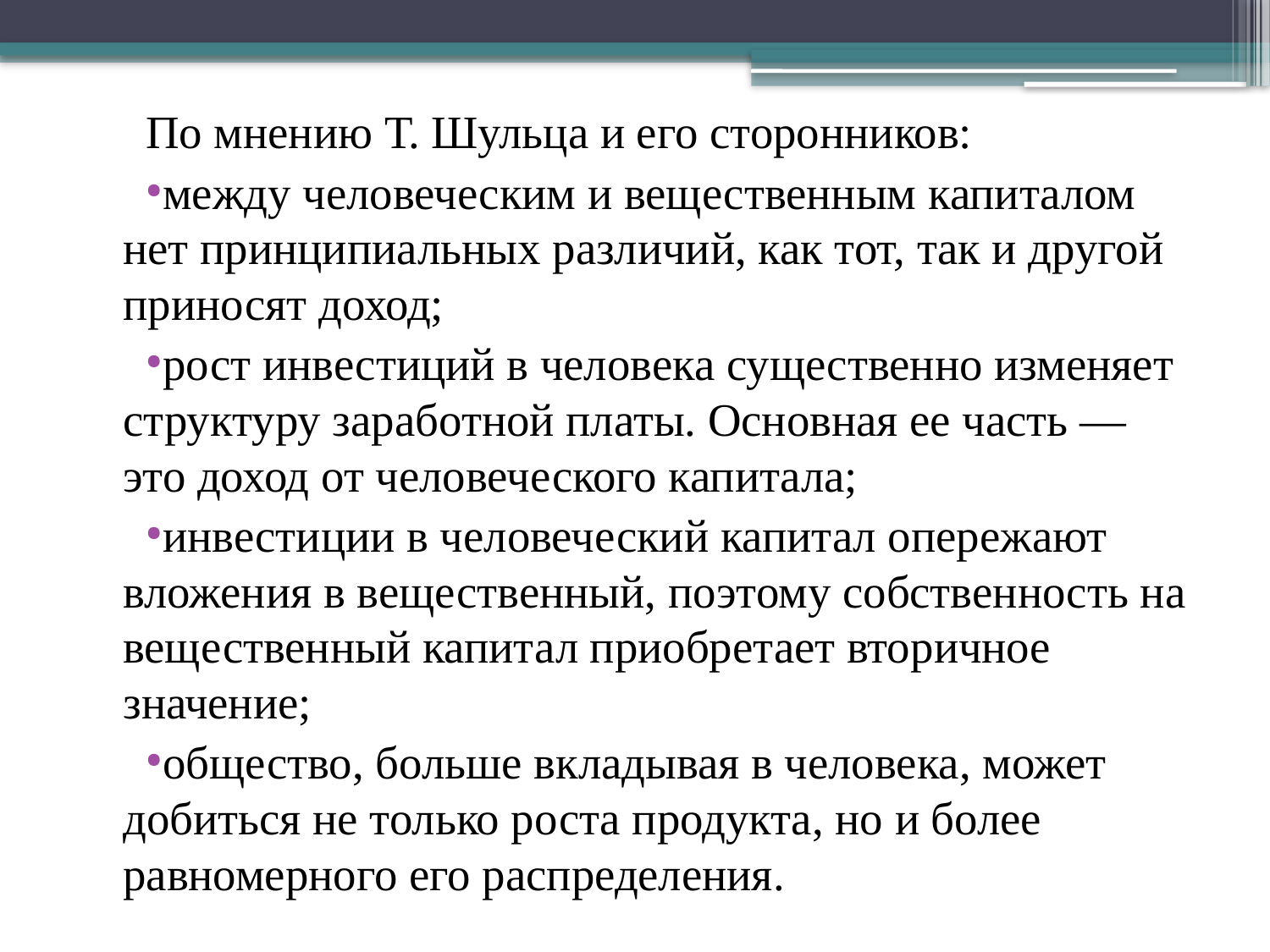

По мнению Т. Шульца и его сторонников:
между человеческим и вещественным капиталом нет принципиальных различий, как тот, так и другой приносят доход;
рост инвестиций в человека существенно изменяет структуру заработной платы. Основная ее часть — это доход от человеческого капитала;
инвестиции в человеческий капитал опережают вложения в вещественный, поэтому собственность на вещественный капитал приобретает вторичное значение;
общество, больше вкладывая в человека, может добиться не только роста продукта, но и более равномерного его распределения.